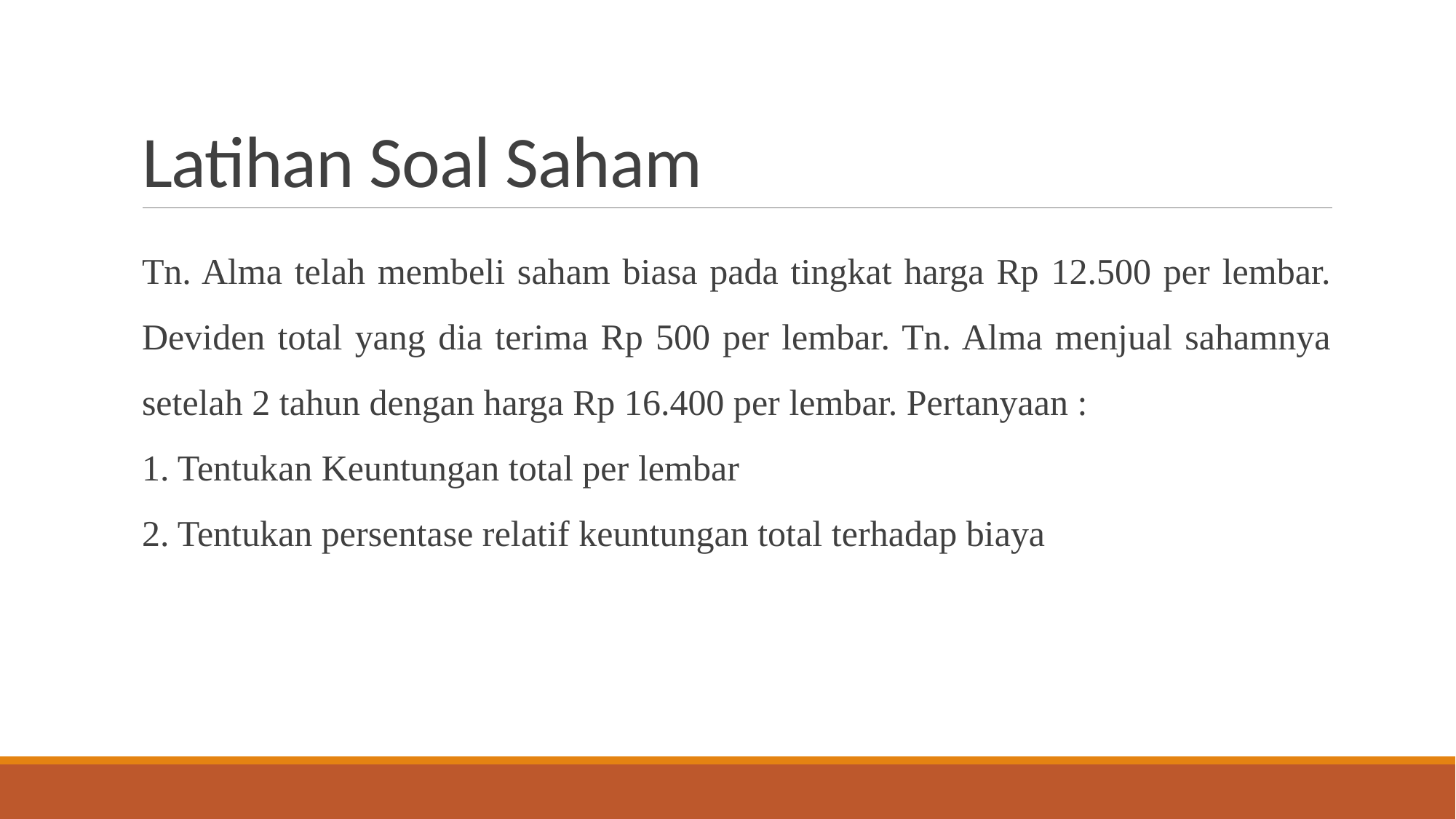

# Latihan Soal Saham
Tn. Alma telah membeli saham biasa pada tingkat harga Rp 12.500 per lembar. Deviden total yang dia terima Rp 500 per lembar. Tn. Alma menjual sahamnya setelah 2 tahun dengan harga Rp 16.400 per lembar. Pertanyaan :
1. Tentukan Keuntungan total per lembar
2. Tentukan persentase relatif keuntungan total terhadap biaya